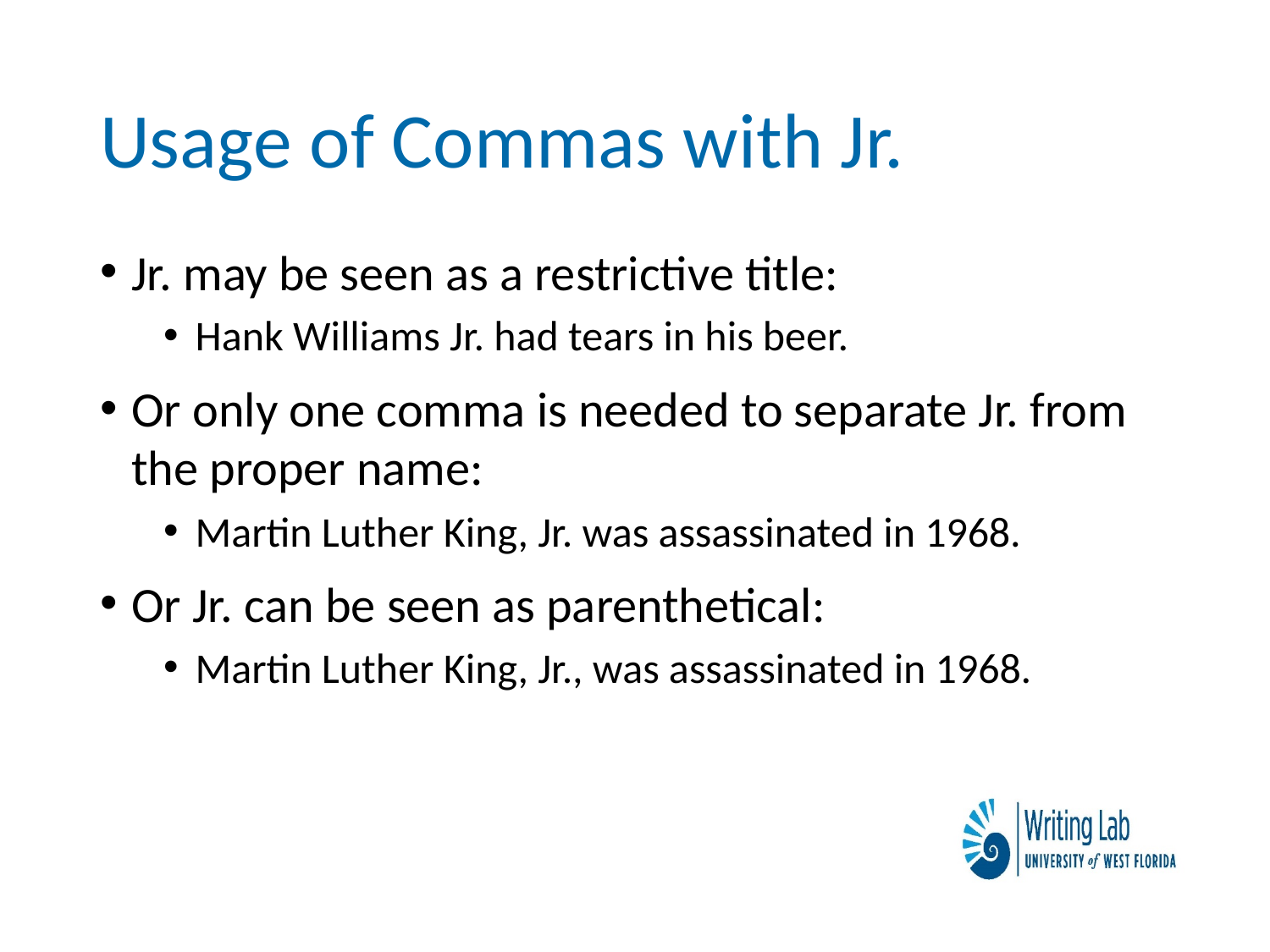

# Usage of Commas with Jr.
Jr. may be seen as a restrictive title:
Hank Williams Jr. had tears in his beer.
Or only one comma is needed to separate Jr. from the proper name:
Martin Luther King, Jr. was assassinated in 1968.
Or Jr. can be seen as parenthetical:
Martin Luther King, Jr., was assassinated in 1968.